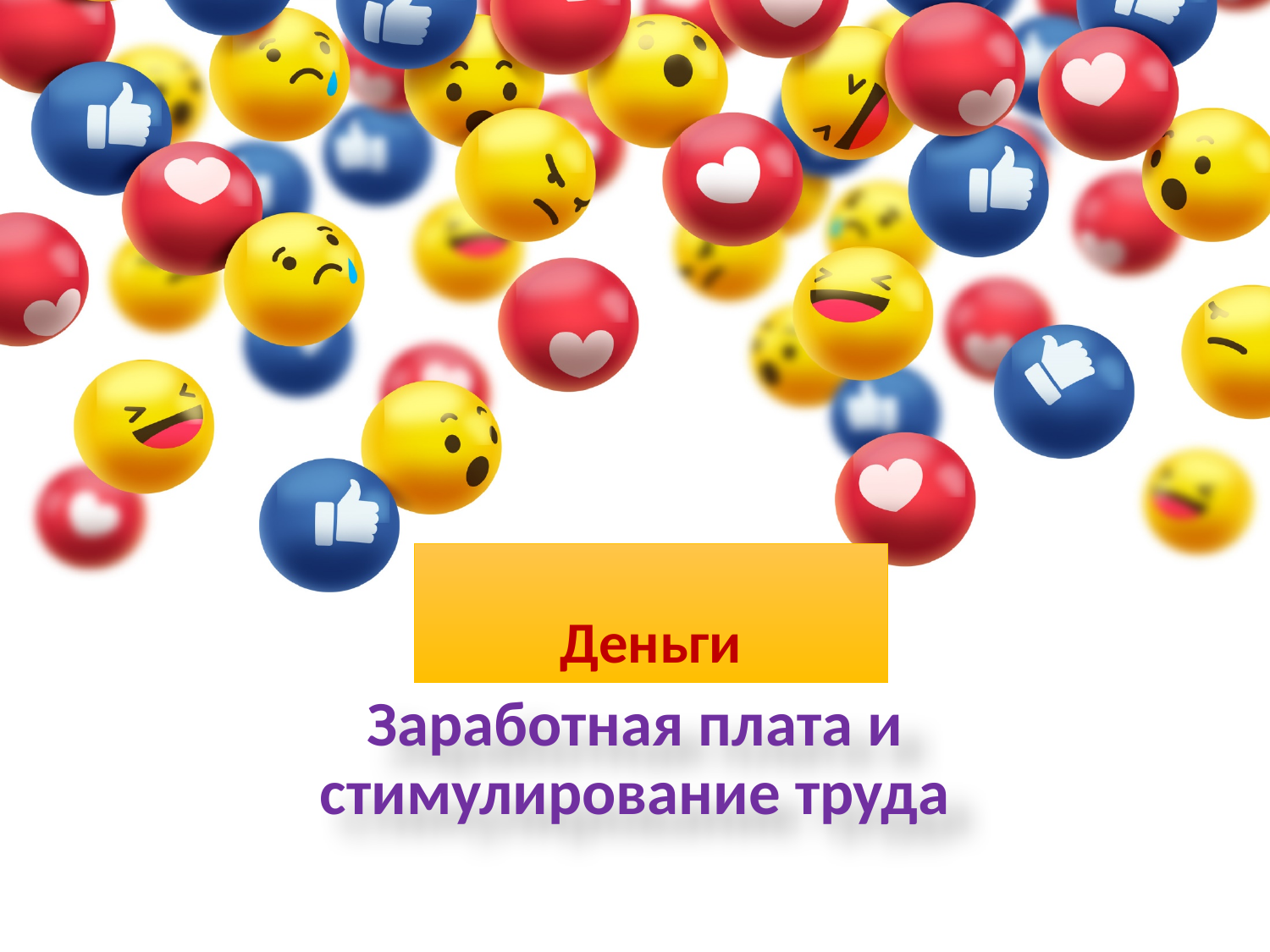

# Деньги
Заработная плата и стимулирование труда